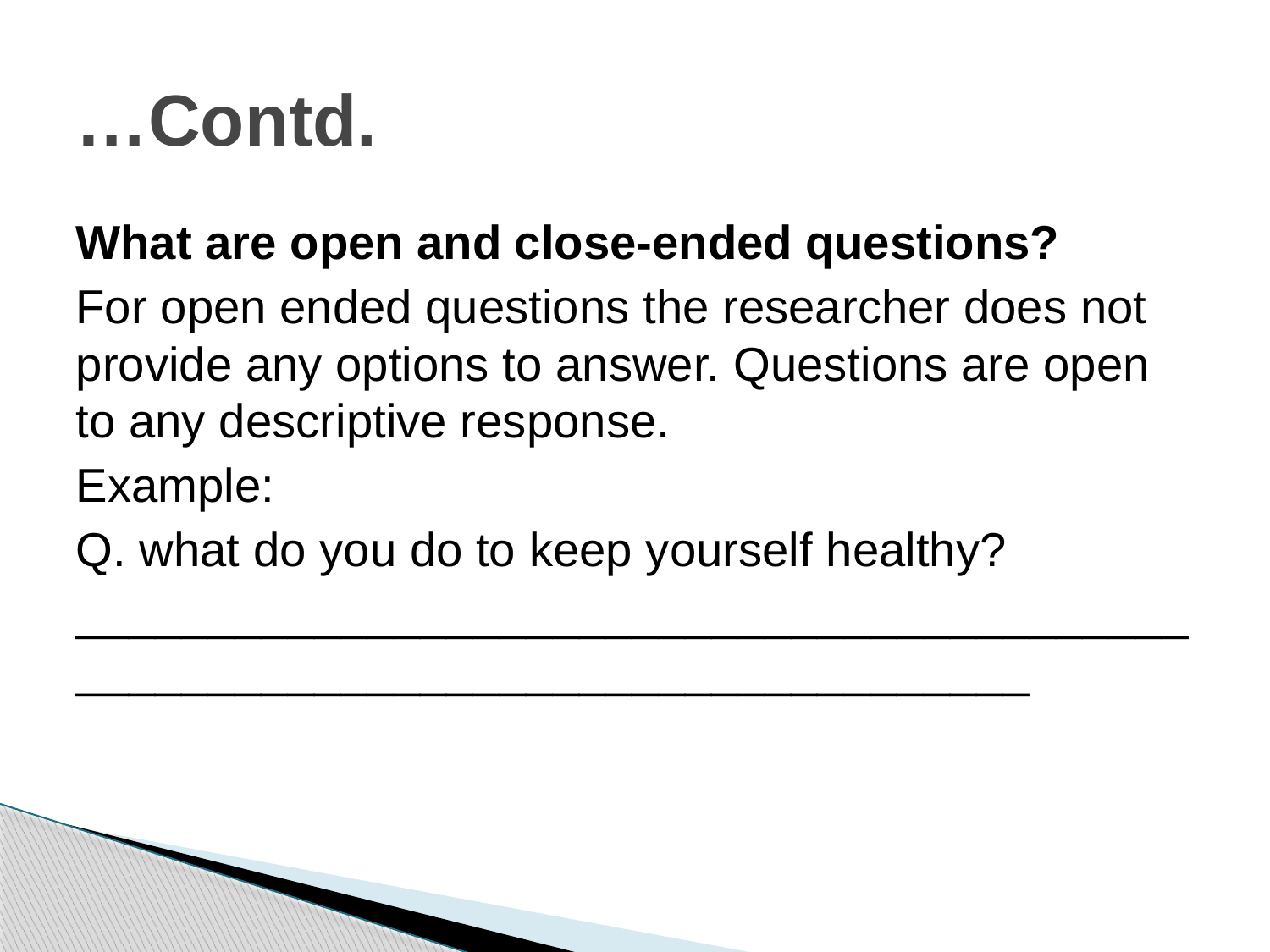

# …Contd.
What are open and close-ended questions?
For open ended questions the researcher does not provide any options to answer. Questions are open to any descriptive response.
Example:
Q. what do you do to keep yourself healthy?
______________________________________________________________________________